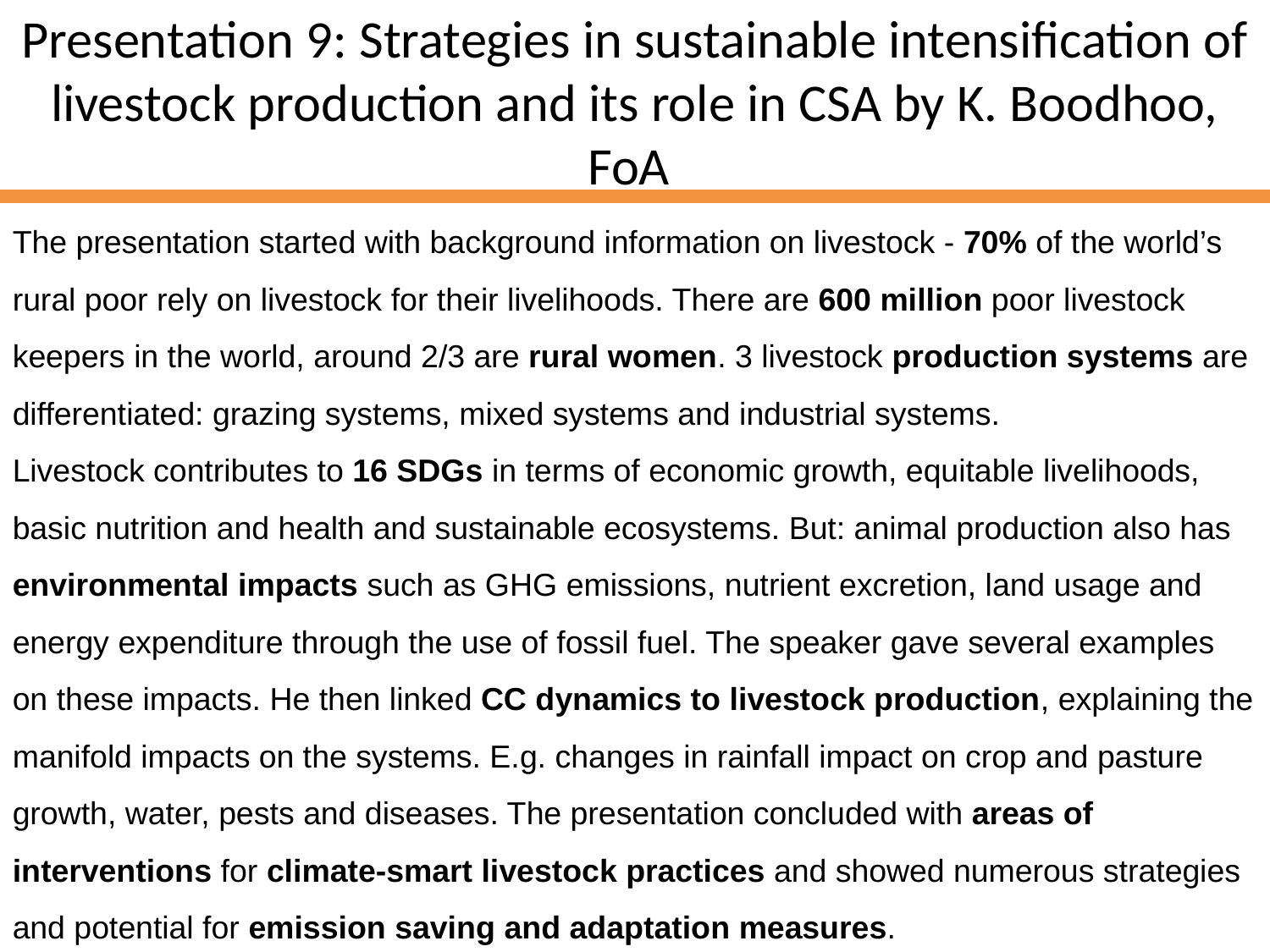

# Presentation 9: Strategies in sustainable intensification of livestock production and its role in CSA by K. Boodhoo, FoA
The presentation started with background information on livestock - 70% of the world’s rural poor rely on livestock for their livelihoods. There are 600 million poor livestock keepers in the world, around 2/3 are rural women. 3 livestock production systems are differentiated: grazing systems, mixed systems and industrial systems.
Livestock contributes to 16 SDGs in terms of economic growth, equitable livelihoods, basic nutrition and health and sustainable ecosystems. But: animal production also has environmental impacts such as GHG emissions, nutrient excretion, land usage and energy expenditure through the use of fossil fuel. The speaker gave several examples on these impacts. He then linked CC dynamics to livestock production, explaining the manifold impacts on the systems. E.g. changes in rainfall impact on crop and pasture growth, water, pests and diseases. The presentation concluded with areas of interventions for climate-smart livestock practices and showed numerous strategies and potential for emission saving and adaptation measures.